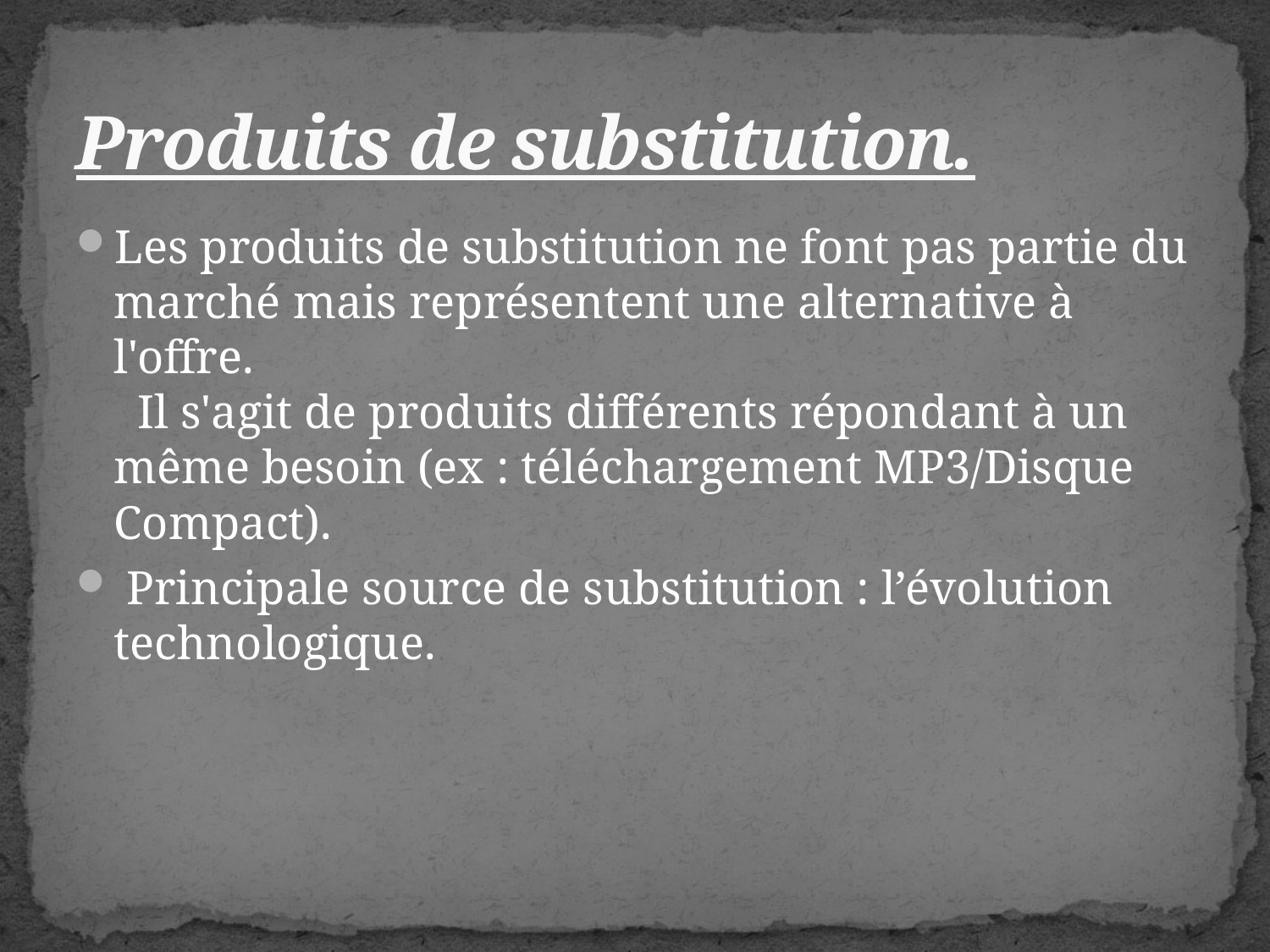

# Produits de substitution.
Les produits de substitution ne font pas partie du marché mais représentent une alternative à l'offre. 
  Il s'agit de produits différents répondant à un même besoin (ex : téléchargement MP3/Disque Compact).
 Principale source de substitution : l’évolution technologique.